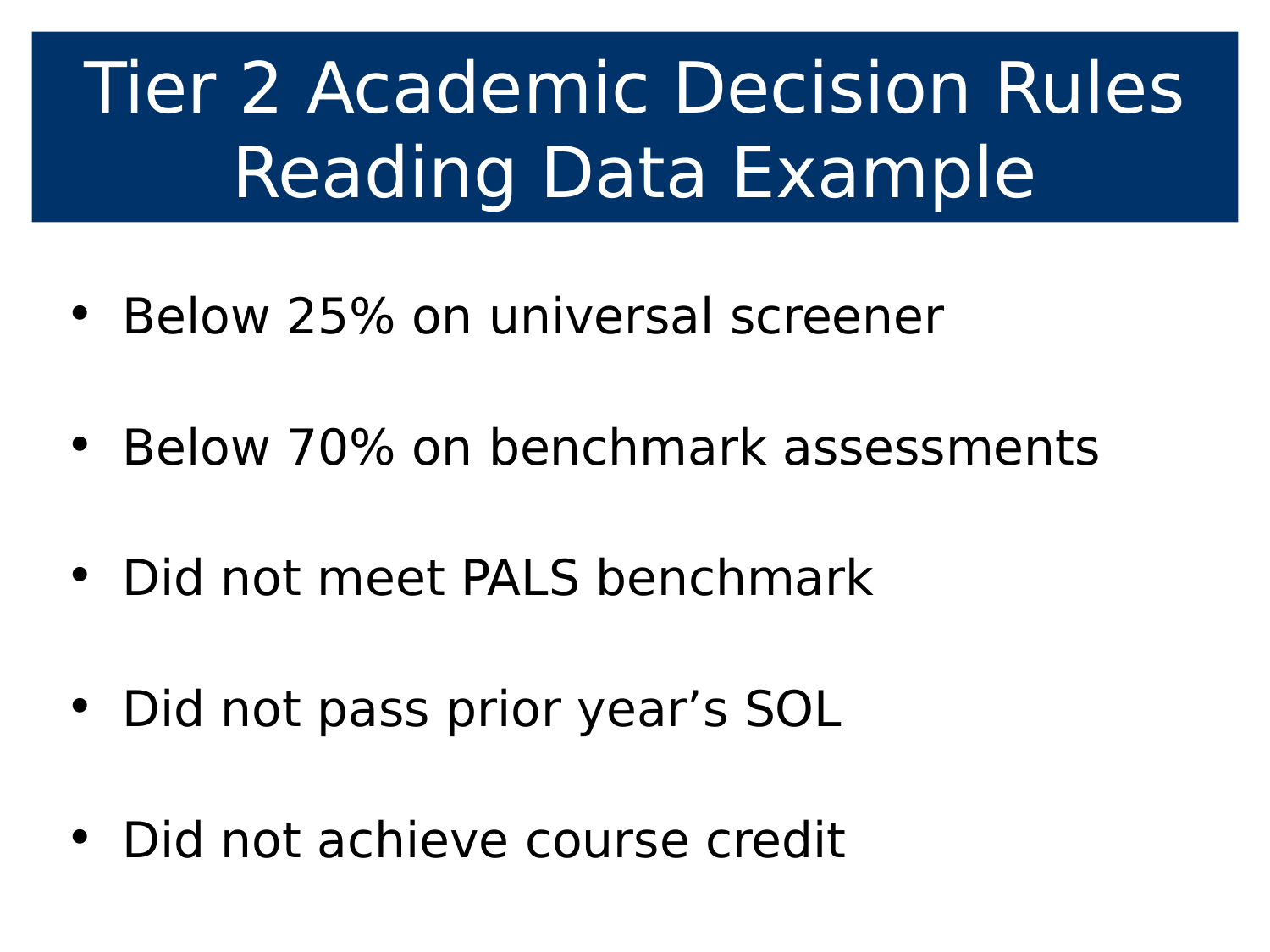

# Tier 2 Academic Decision Rules Reading Data Example
Below 25% on universal screener

Below 70% on benchmark assessments

Did not meet PALS benchmark

Did not pass prior year’s SOL

Did not achieve course credit